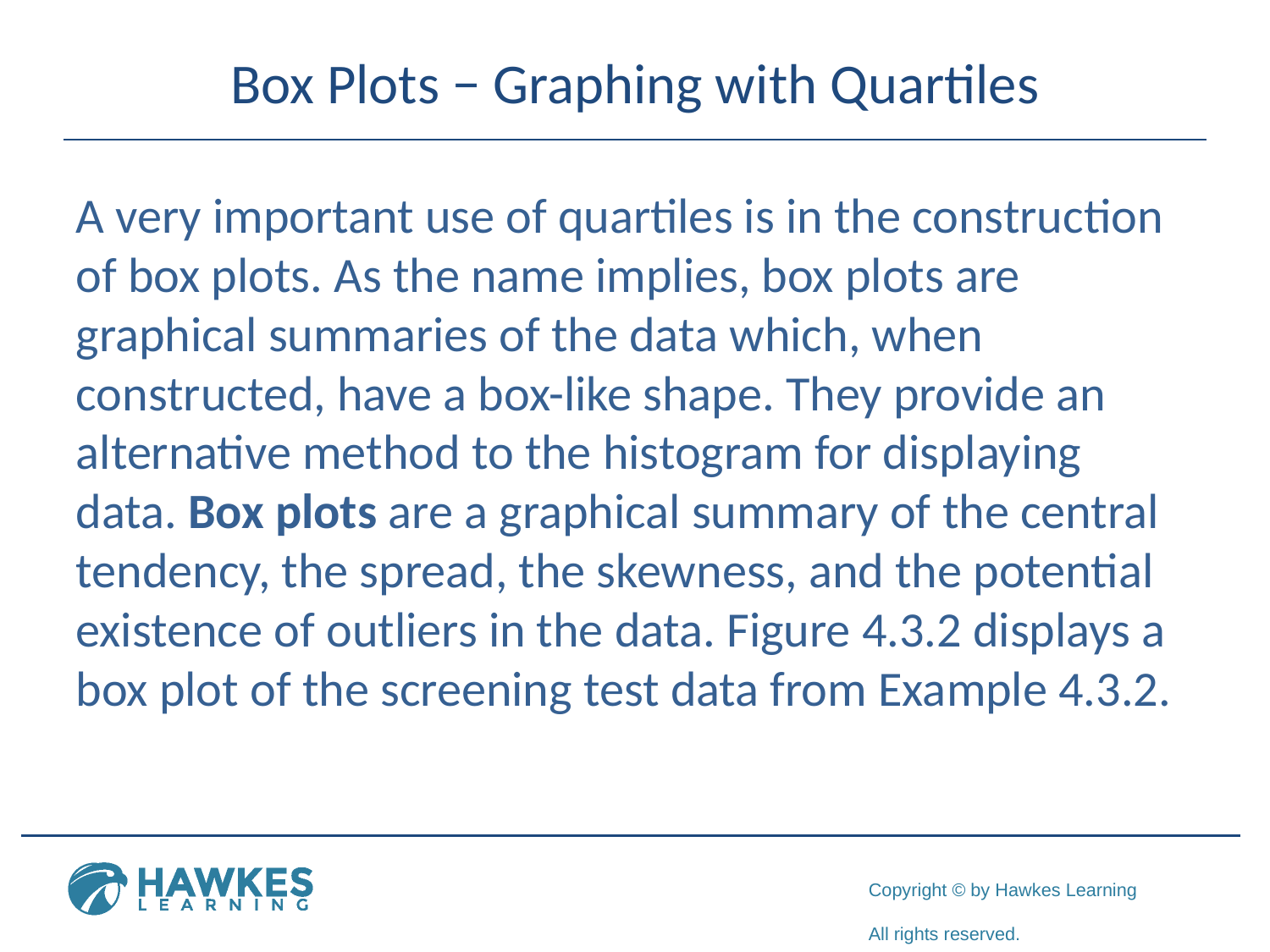

# Box Plots − Graphing with Quartiles
A very important use of quartiles is in the construction of box plots. As the name implies, box plots are graphical summaries of the data which, when constructed, have a box-like shape. They provide an alternative method to the histogram for displaying data. Box plots are a graphical summary of the central tendency, the spread, the skewness, and the potential existence of outliers in the data. Figure 4.3.2 displays a box plot of the screening test data from Example 4.3.2.